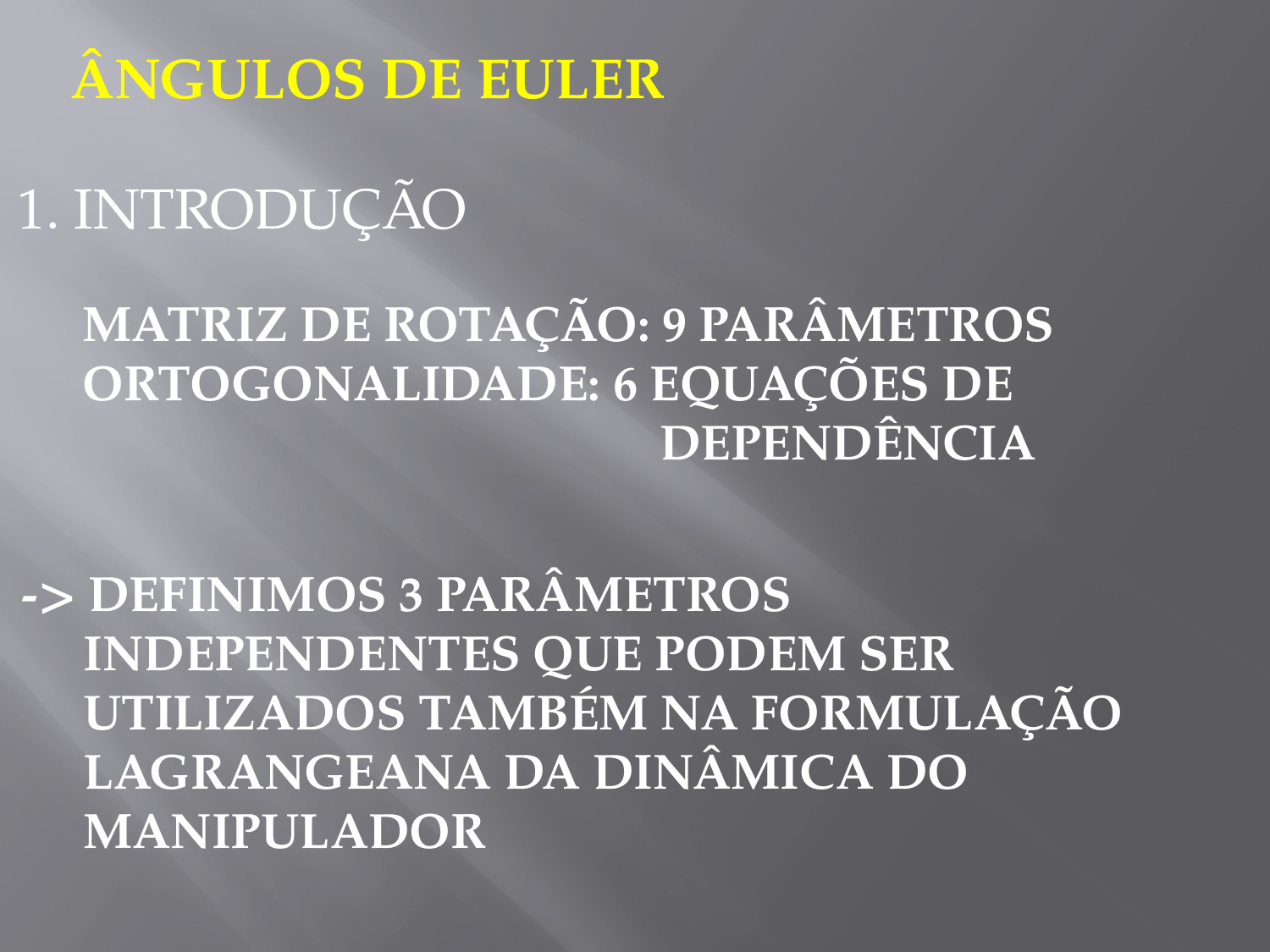

ÂNGULOS DE EULER
1. INTRODUÇÃO
MATRIZ DE ROTAÇÃO: 9 PARÂMETROS
ORTOGONALIDADE: 6 EQUAÇÕES DE
                                               DEPENDÊNCIA
-> DEFINIMOS 3 PARÂMETROS
     INDEPENDENTES QUE PODEM SER
     UTILIZADOS TAMBÉM NA FORMULAÇÃO
     LAGRANGEANA DA DINÂMICA DO
     MANIPULADOR